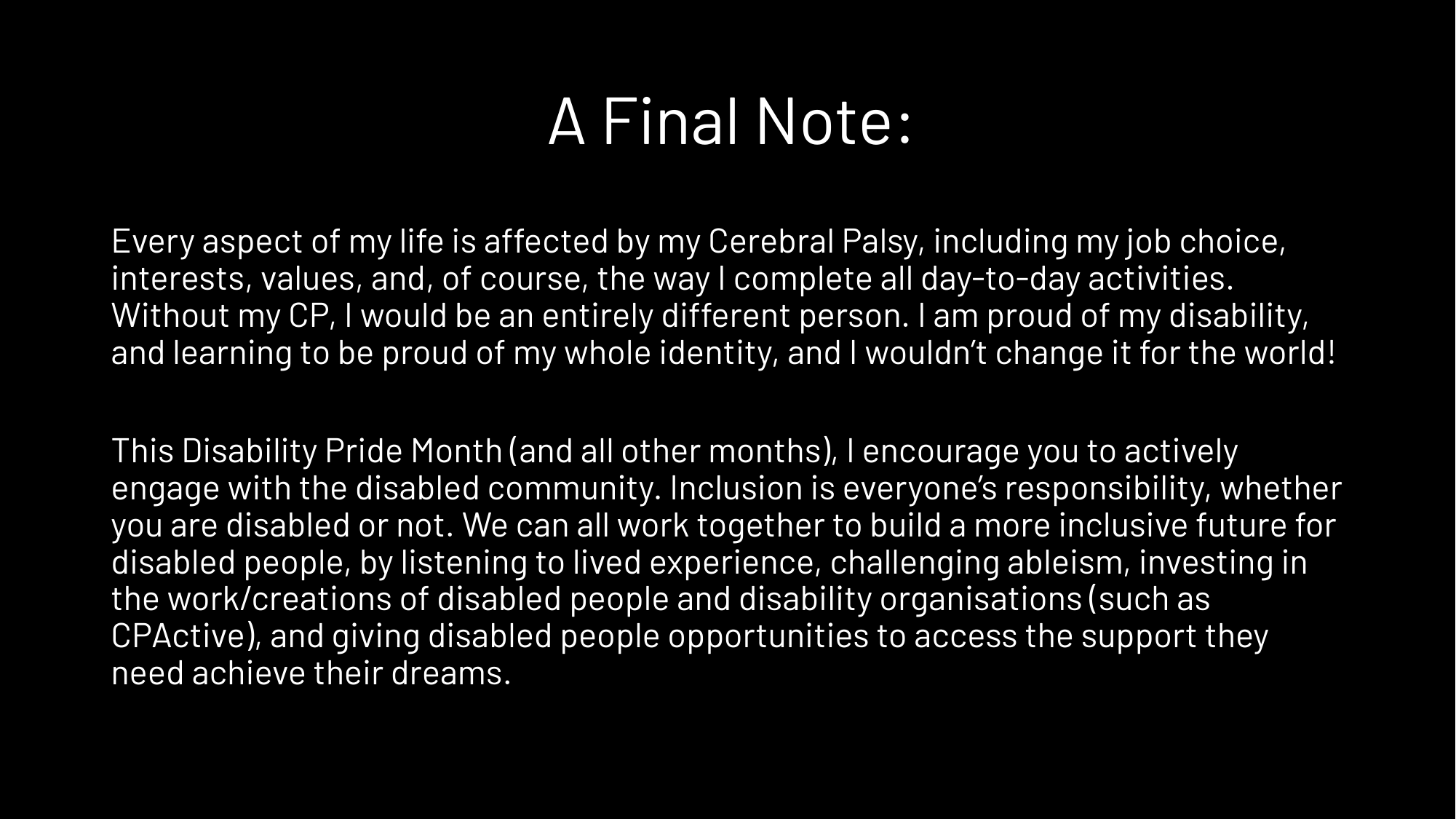

# A Final Note:
Every aspect of my life is affected by my Cerebral Palsy, including my job choice, interests, values, and, of course, the way I complete all day-to-day activities. Without my CP, I would be an entirely different person. I am proud of my disability, and learning to be proud of my whole identity, and I wouldn’t change it for the world!

This Disability Pride Month (and all other months), I encourage you to actively engage with the disabled community. Inclusion is everyone’s responsibility, whether you are disabled or not. We can all work together to build a more inclusive future for disabled people, by listening to lived experience, challenging ableism, investing in the work/creations of disabled people and disability organisations (such as CPActive), and giving disabled people opportunities to access the support they need achieve their dreams.